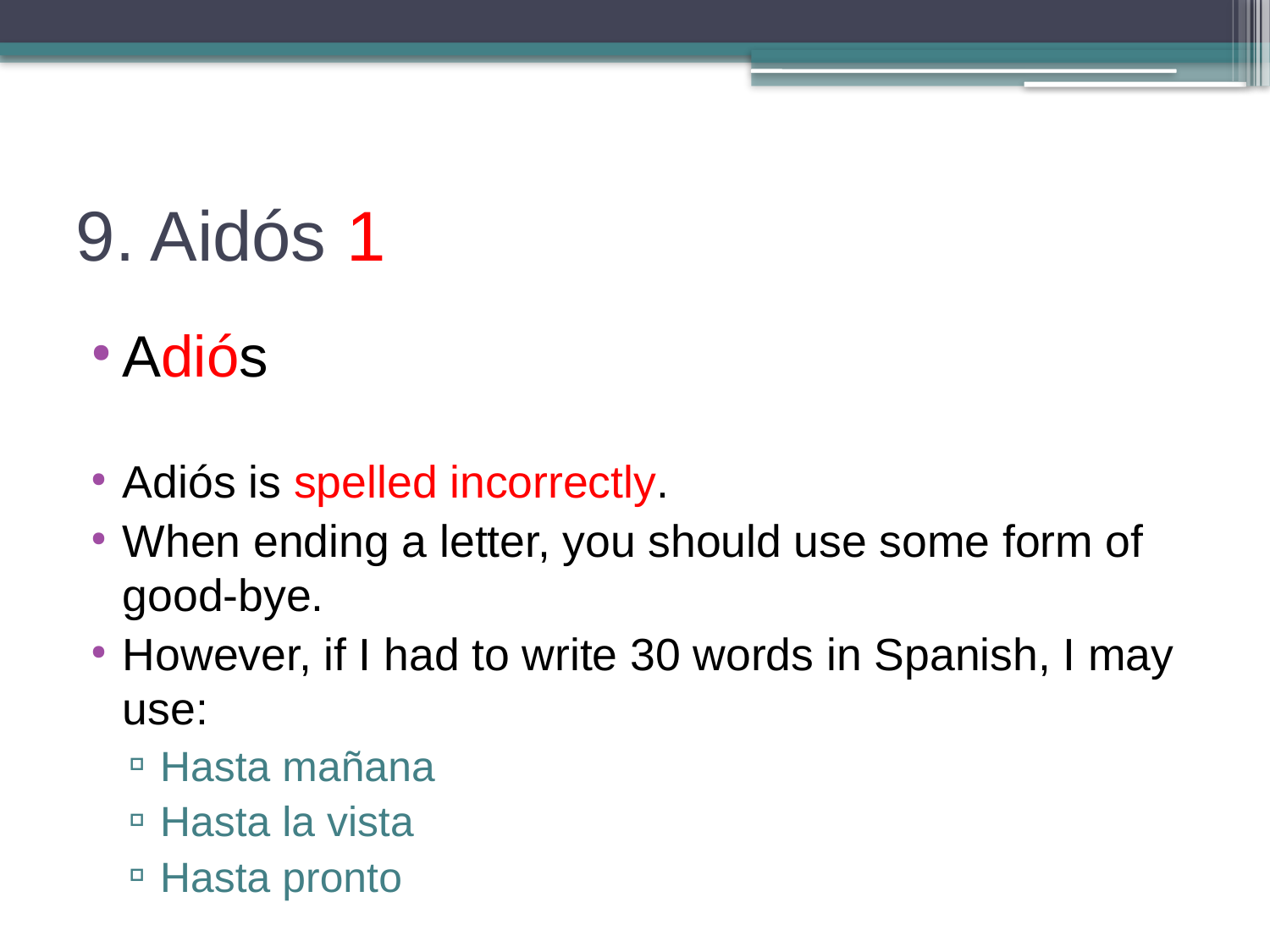

# 9. Aidós 1
Adiós

Adiós is spelled incorrectly.
When ending a letter, you should use some form of good-bye.
However, if I had to write 30 words in Spanish, I may use:
Hasta mañana
Hasta la vista
Hasta pronto